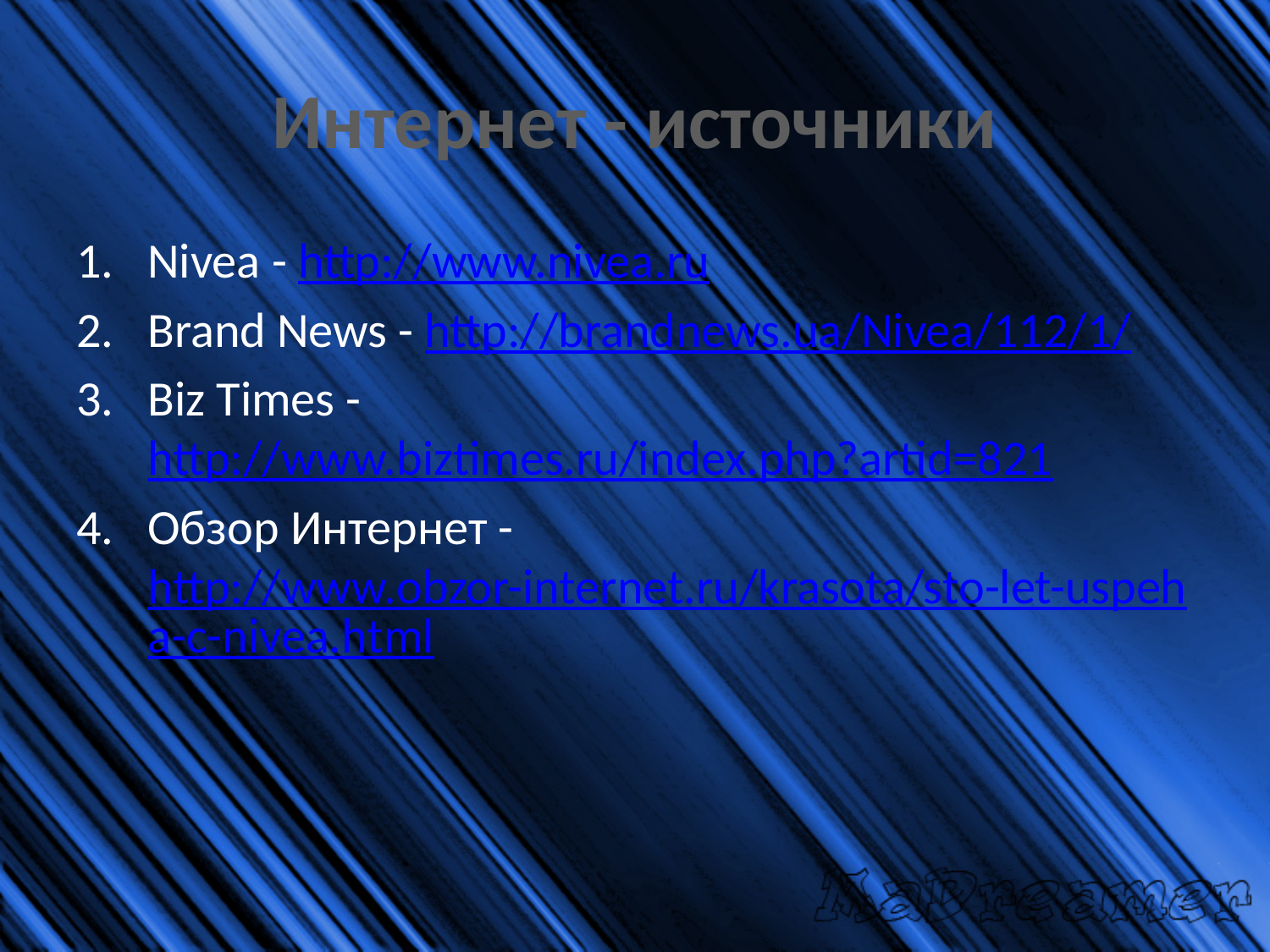

# Интернет - источники
Nivea - http://www.nivea.ru
Brand News - http://brandnews.ua/Nivea/112/1/
Biz Times - http://www.biztimes.ru/index.php?artid=821
Обзор Интернет - http://www.obzor-internet.ru/krasota/sto-let-uspeha-c-nivea.html